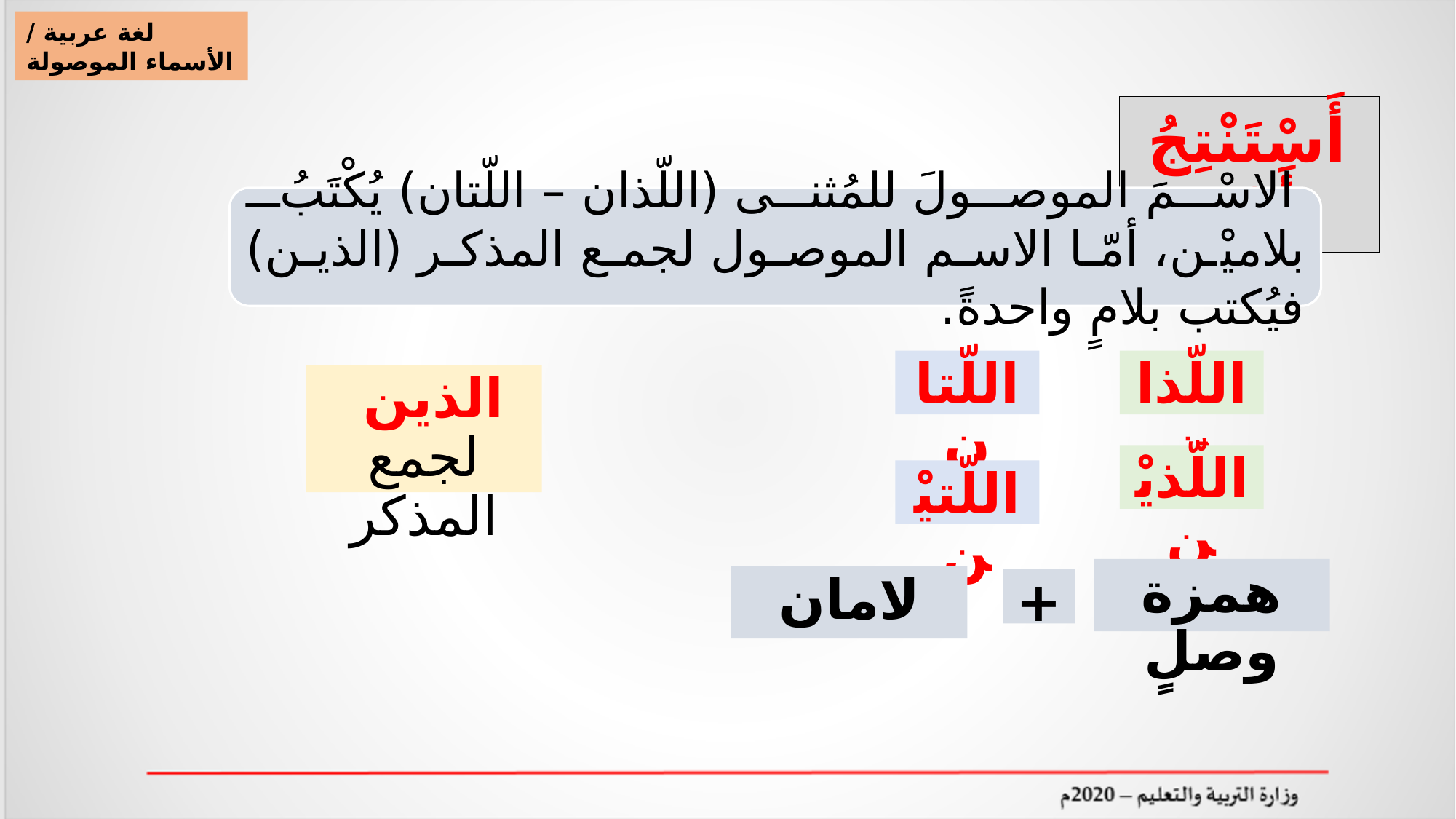

لغة عربية / الأسماء الموصولة
أَسْتَنْتِجُ أَنّ:
 الاسْمَ الموصولَ للمُثنى (اللّذان – اللّتان) يُكْتَبُ بلاميْن، أمّا الاسم الموصول لجمع المذكر (الذين) فيُكتب بلامٍ واحدةً.
اللّتان
اللّذان
الذين
لجمع المذكر
اللّذيْن
اللّتيْن
همزة وصلٍ
لامان
+